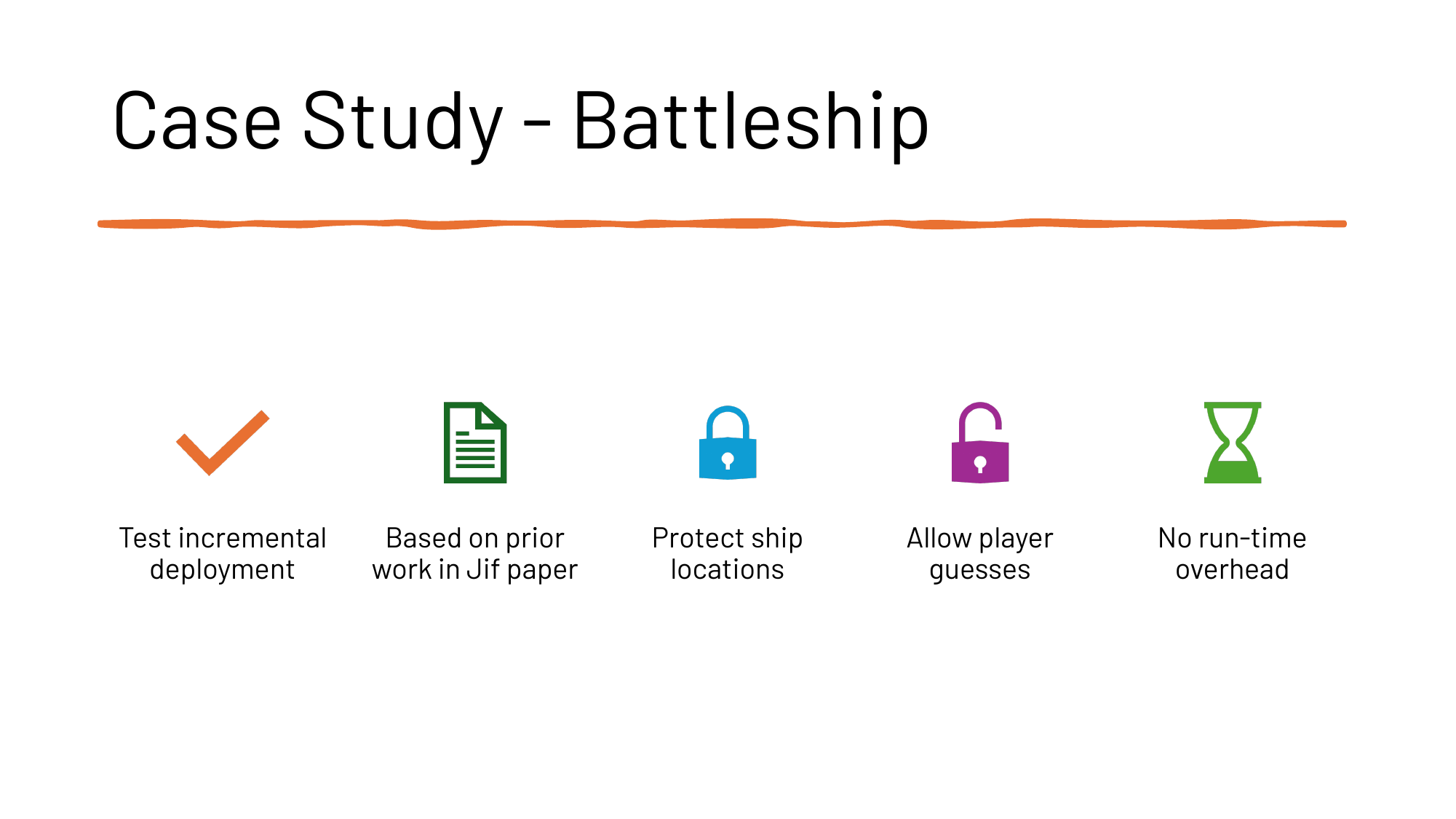

# Case Study - Battleship

Test incremental deployment
Based on prior work in Jif paper
Protect ship locations
Allow player guesses
No run-time overhead